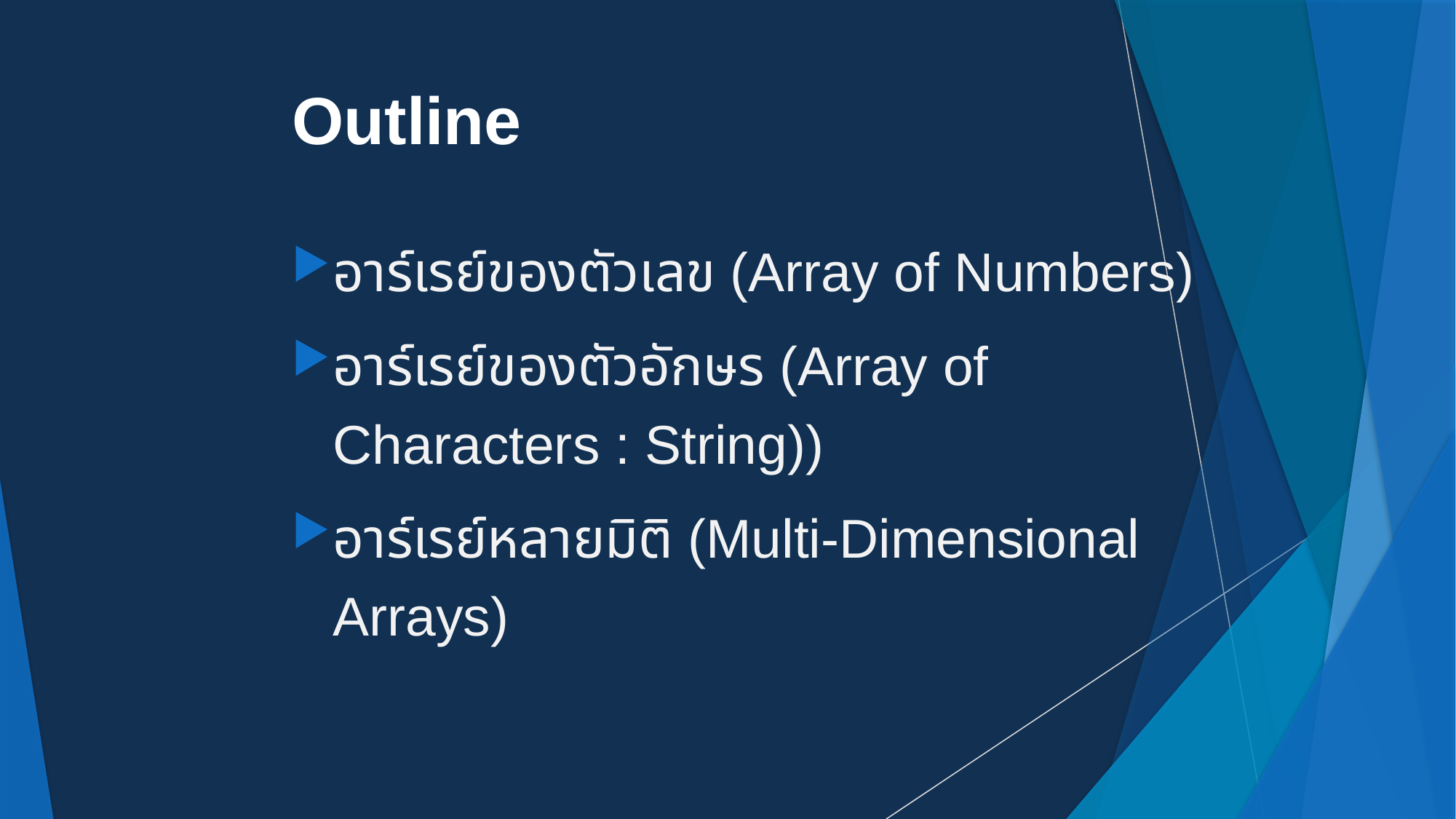

# Outline
อาร์เรย์ของตัวเลข (Array of Numbers)
อาร์เรย์ของตัวอักษร (Array of Characters : String))
อาร์เรย์หลายมิติ (Multi-Dimensional Arrays)